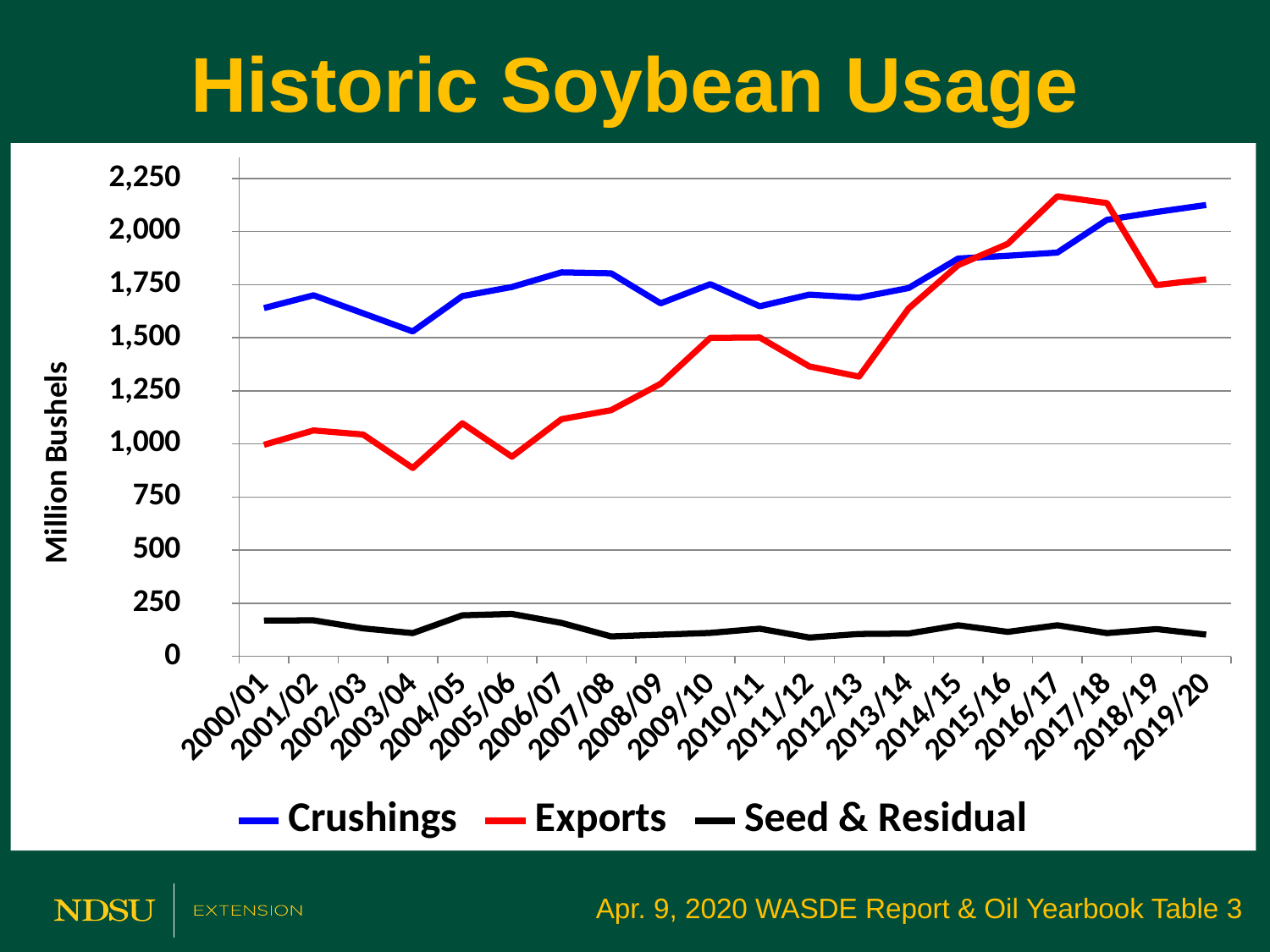

# Historic Soybean Usage

### Chart

| Category | Crushings | Exports | Seed & Residual |
|---|---|---|---|
| 2000/01 | 1639.67 | 995.8711884534 | 168.25181154660004 |
| 2001/02 | 1699.7333999999998 | 1063.651 | 169.30359999999973 |
| 2002/03 | 1614.787 | 1044.372 | 131.38099999999986 |
| 2003/04 | 1529.699 | 886.551 | 109.07199999999955 |
| 2004/05 | 1696.0812333333333 | 1097.1562998144 | 192.80646685226702 |
| 2005/06 | 1738.8517333333334 | 939.8787500529 | 199.3955166137663 |
| 2006/07 | 1807.7056423333331 | 1116.4958686413 | 157.07448902536726 |
| 2007/08 | 1803.407339333333 | 1158.829057029 | 93.52760363766697 |
| 2008/09 | 1661.9876 | 1283.2690193064002 | 101.8493806936001 |
| 2009/10 | 1752.0 | 1499.0 | 110.0 |
| 2010/11 | 1648.0 | 1501.0 | 130.0 |
| 2011/12 | 1703.0 | 1365.0 | 88.0 |
| 2012/13 | 1689.0 | 1317.0 | 105.0 |
| 2013/14 | 1734.0 | 1638.0 | 107.0 |
| 2014/15 | 1873.0 | 1842.0 | 146.0 |
| 2015/16 | 1886.0 | 1942.0 | 115.0 |
| 2016/17 | 1901.0 | 2166.0 | 146.0 |
| 2017/18 | 2055.0 | 2134.0 | 109.0 |
| 2018/19 | 2092.0 | 1748.0 | 128.0 |
| 2019/20 | 2125.0 | 1775.0 | 102.0 |
Apr. 9, 2020 WASDE Report & Oil Yearbook Table 3